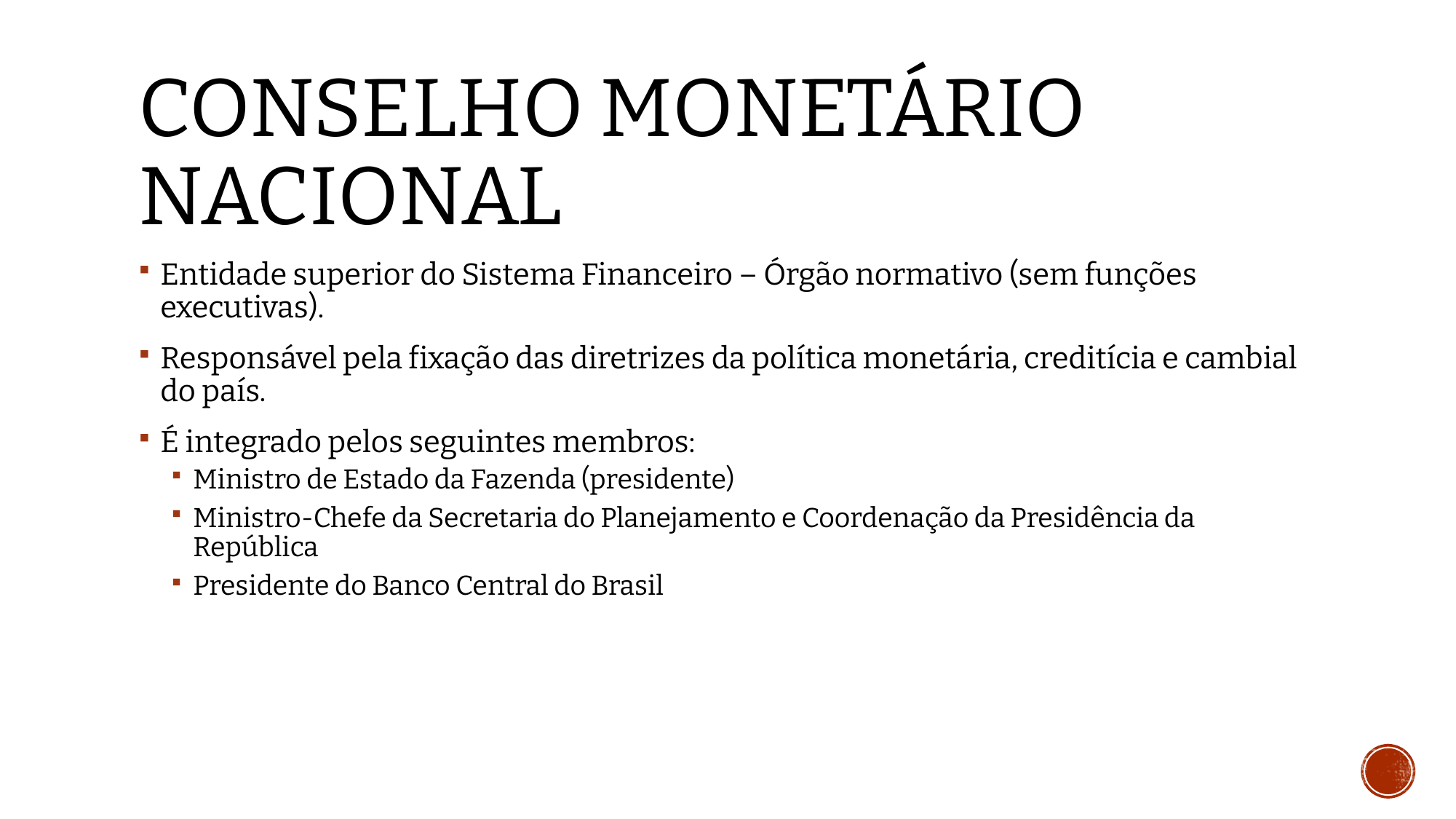

# Conselho monetário nacional
Entidade superior do Sistema Financeiro – Órgão normativo (sem funções executivas).
Responsável pela fixação das diretrizes da política monetária, creditícia e cambial do país.
É integrado pelos seguintes membros:
Ministro de Estado da Fazenda (presidente)
Ministro-Chefe da Secretaria do Planejamento e Coordenação da Presidência da República
Presidente do Banco Central do Brasil